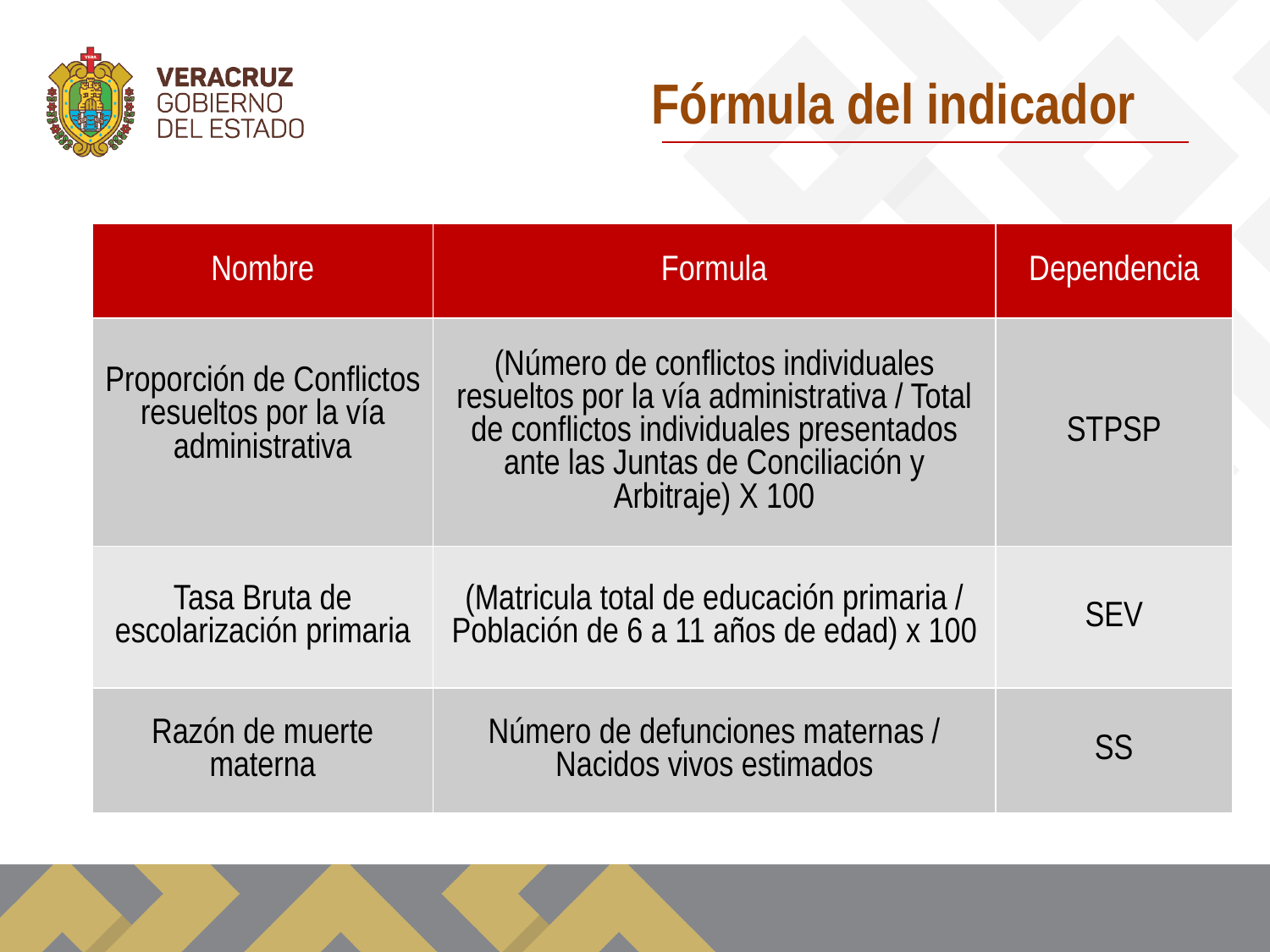

Fórmula del indicador
| Nombre | Formula | Dependencia |
| --- | --- | --- |
| Proporción de Conflictos resueltos por la vía administrativa | (Número de conflictos individuales resueltos por la vía administrativa / Total de conflictos individuales presentados ante las Juntas de Conciliación y Arbitraje) X 100 | STPSP |
| Tasa Bruta de escolarización primaria | (Matricula total de educación primaria / Población de 6 a 11 años de edad) x 100 | SEV |
| Razón de muerte materna | Número de defunciones maternas / Nacidos vivos estimados | SS |